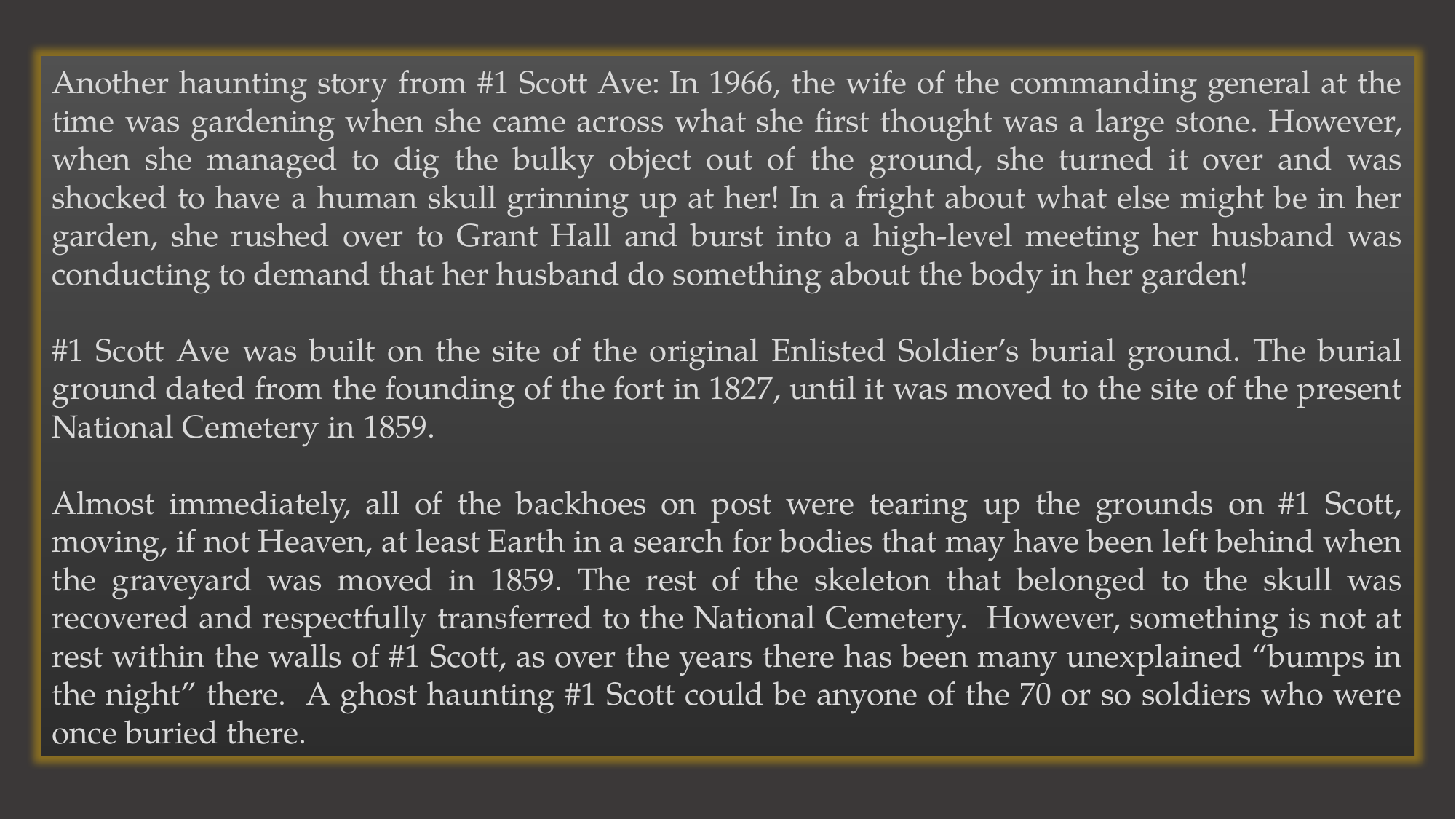

Another haunting story from #1 Scott Ave: In 1966, the wife of the commanding general at the time was gardening when she came across what she first thought was a large stone. However, when she managed to dig the bulky object out of the ground, she turned it over and was shocked to have a human skull grinning up at her! In a fright about what else might be in her garden, she rushed over to Grant Hall and burst into a high-level meeting her husband was conducting to demand that her husband do something about the body in her garden!

#1 Scott Ave was built on the site of the original Enlisted Soldier’s burial ground. The burial ground dated from the founding of the fort in 1827, until it was moved to the site of the present National Cemetery in 1859.

Almost immediately, all of the backhoes on post were tearing up the grounds on #1 Scott, moving, if not Heaven, at least Earth in a search for bodies that may have been left behind when the graveyard was moved in 1859. The rest of the skeleton that belonged to the skull was recovered and respectfully transferred to the National Cemetery.  However, something is not at rest within the walls of #1 Scott, as over the years there has been many unexplained “bumps in the night” there.  A ghost haunting #1 Scott could be anyone of the 70 or so soldiers who were once buried there.